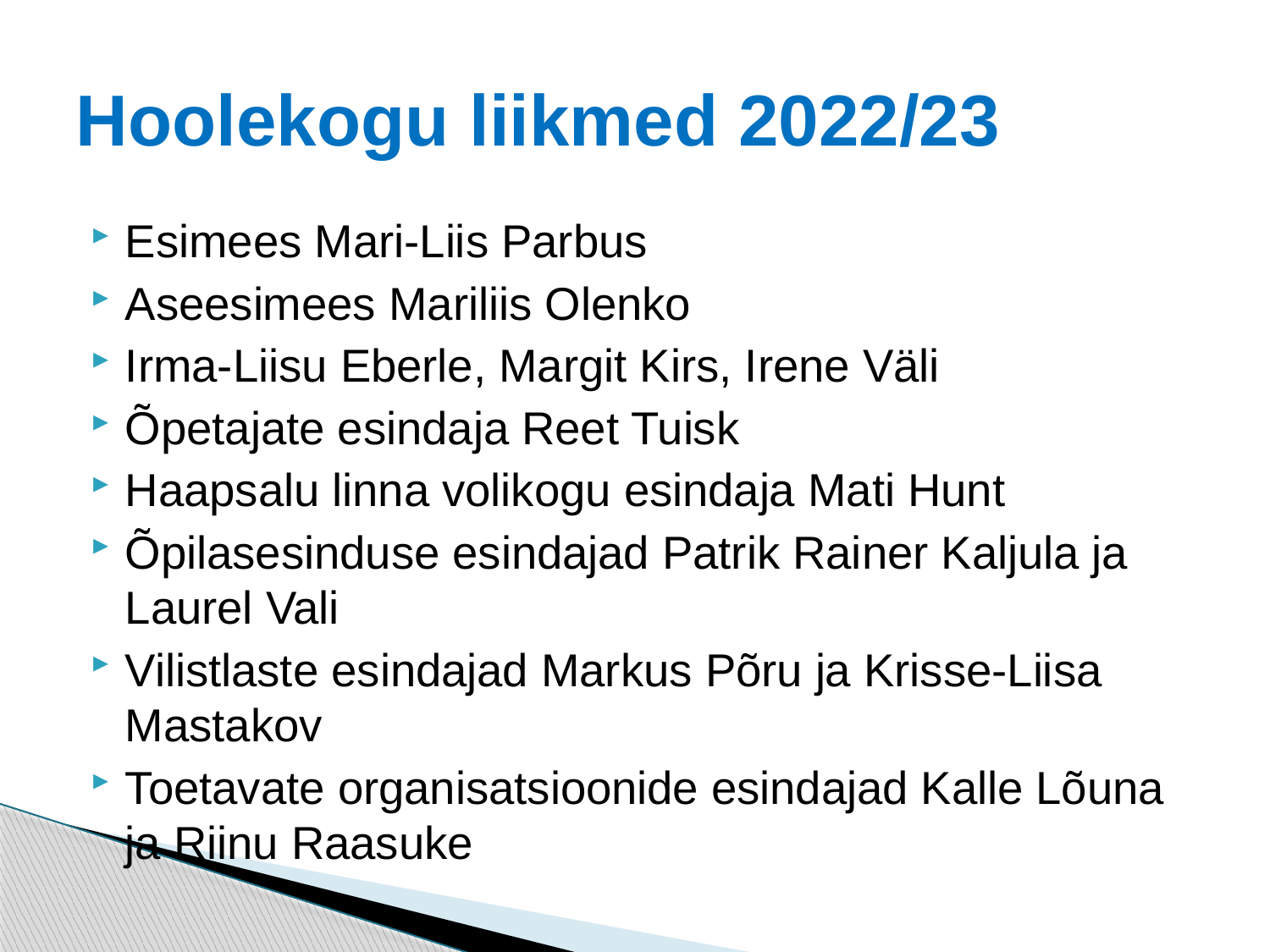

# Hoolekogu liikmed 2022/23

Esimees Mari-Liis Parbus
Aseesimees Mariliis Olenko
Irma-Liisu Eberle, Margit Kirs, Irene Väli
Õpetajate esindaja Reet Tuisk
Haapsalu linna volikogu esindaja Mati Hunt
Õpilasesinduse esindajad Patrik Rainer Kaljula ja Laurel Vali
Vilistlaste esindajad Markus Põru ja Krisse-Liisa Mastakov
Toetavate organisatsioonide esindajad Kalle Lõuna ja Riinu Raasuke